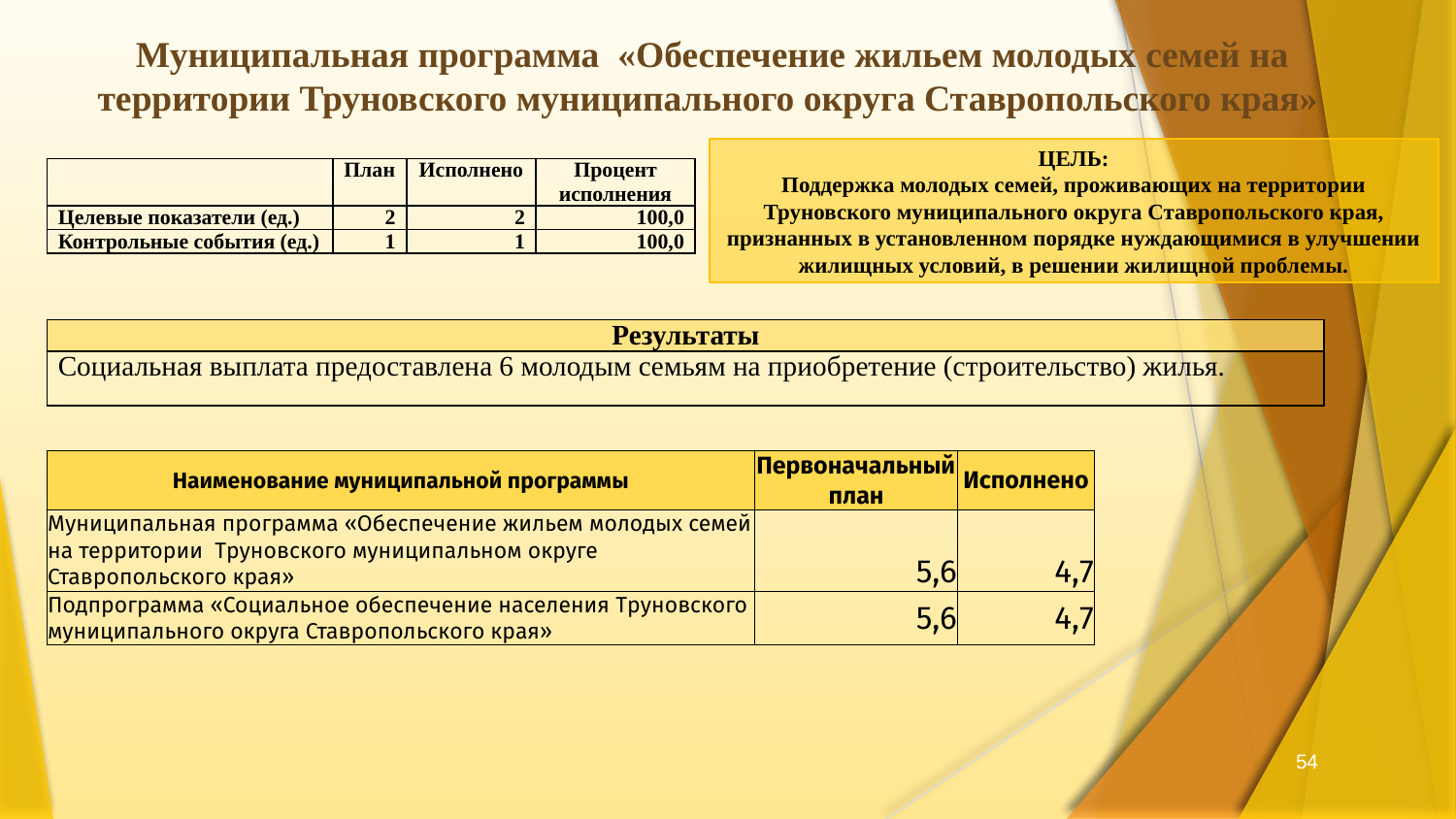

# Муниципальная программа  «Обеспечение жильем молодых семей на территории Труновского муниципального округа Ставропольского края»
ЦЕЛЬ:
Поддержка молодых семей, проживающих на территории Труновского муниципального округа Ставропольского края, признанных в установленном порядке нуждающимися в улучшении жилищных условий, в решении жилищной проблемы.
|  | План | Исполнено | Процент исполнения |
| --- | --- | --- | --- |
| Целевые показатели (ед.) | 2 | 2 | 100,0 |
| Контрольные события (ед.) | 1 | 1 | 100,0 |
| Результаты |
| --- |
| Социальная выплата предоставлена 6 молодым семьям на приобретение (строительство) жилья. |
| Наименование муниципальной программы | Первоначальный план | Исполнено |
| --- | --- | --- |
| Муниципальная программа «Обеспечение жильем молодых семей на территории Труновского муниципальном округе Ставропольского края» | 5,6 | 4,7 |
| Подпрограмма «Социальное обеспечение населения Труновского муниципального округа Ставропольского края» | 5,6 | 4,7 |
54